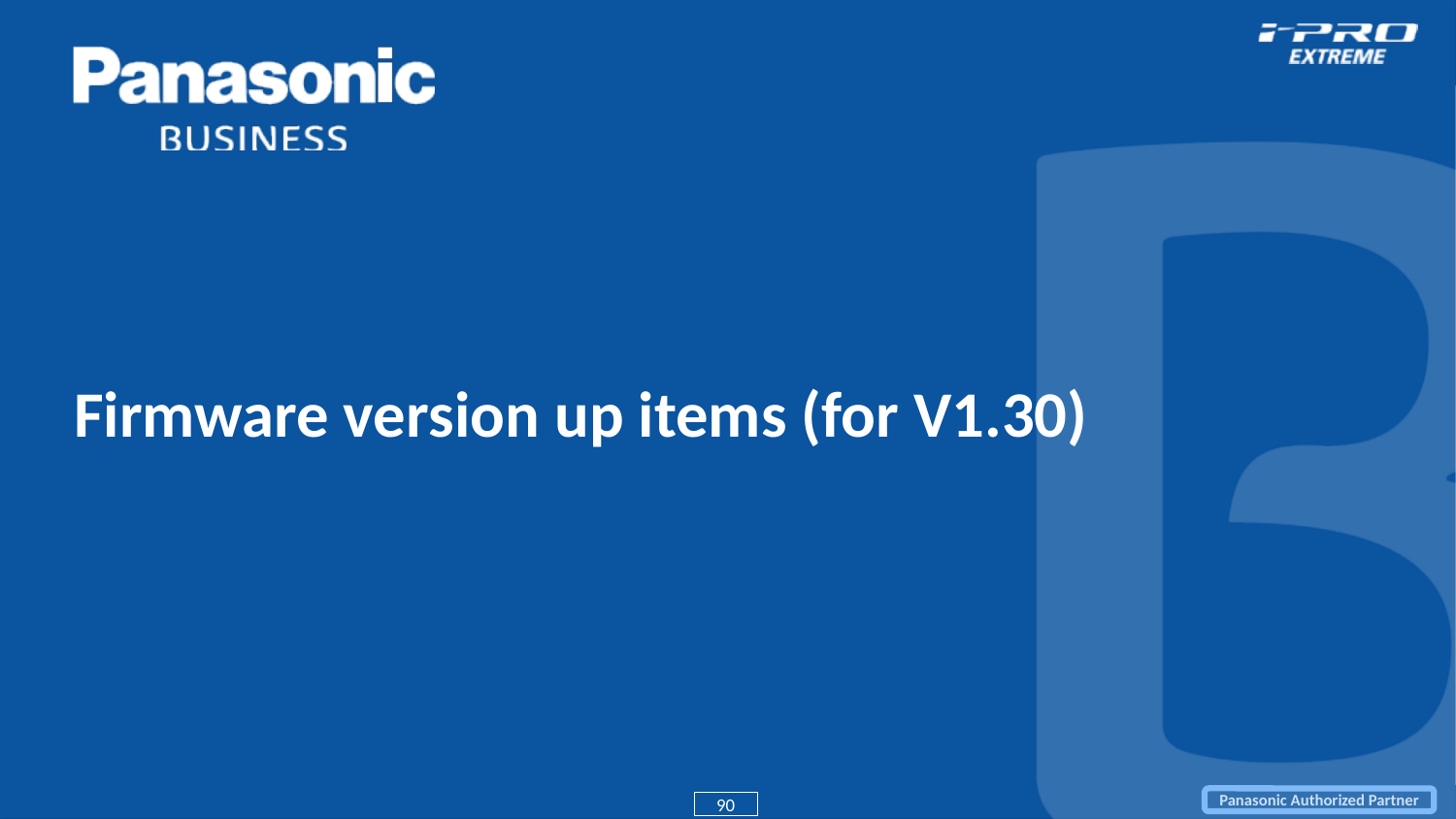

# Firmware version up items (for V1.30)